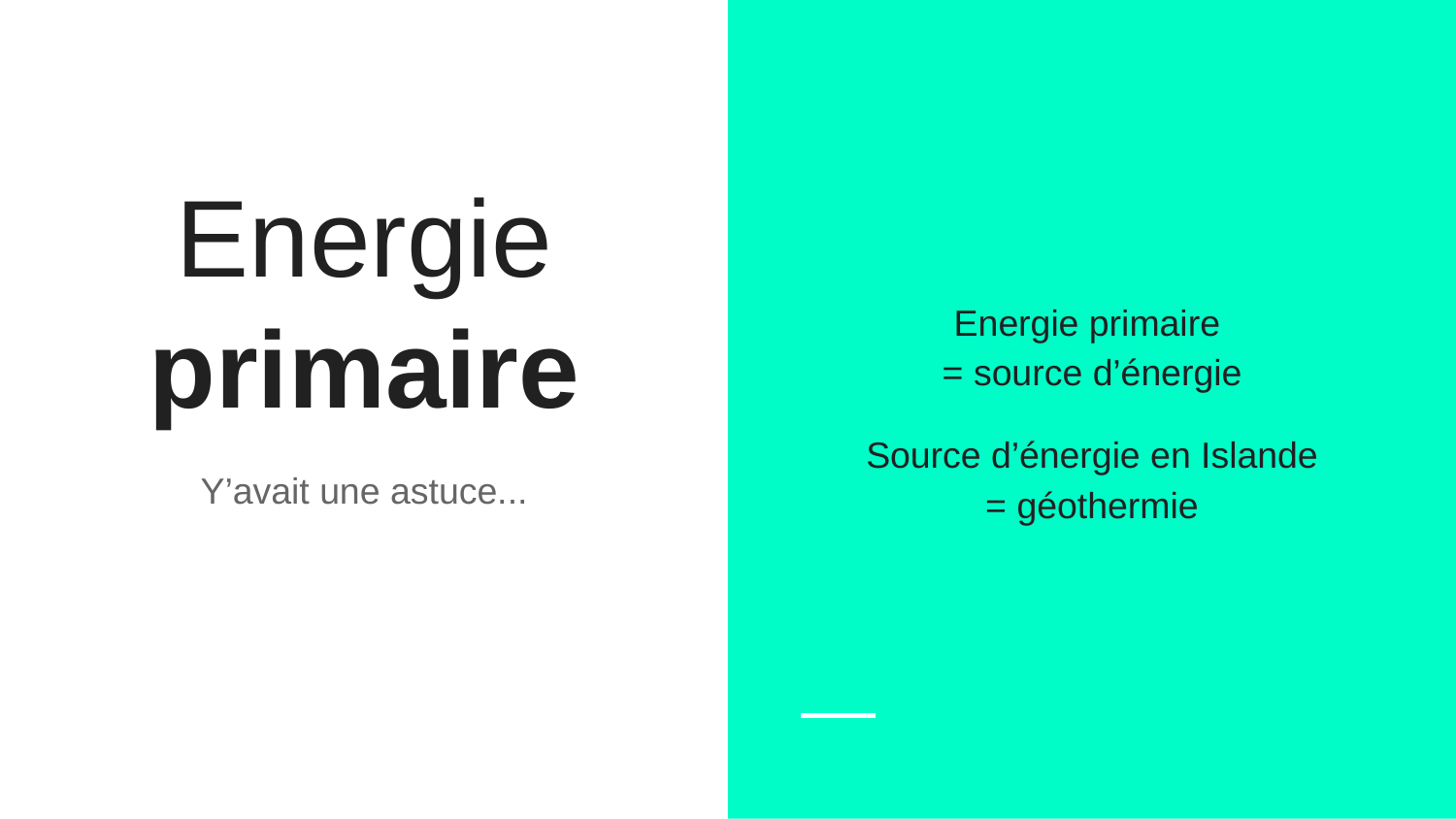

Energie primaire
= source d’énergie
Source d’énergie en Islande
= géothermie
# Energie primaire
Y’avait une astuce...